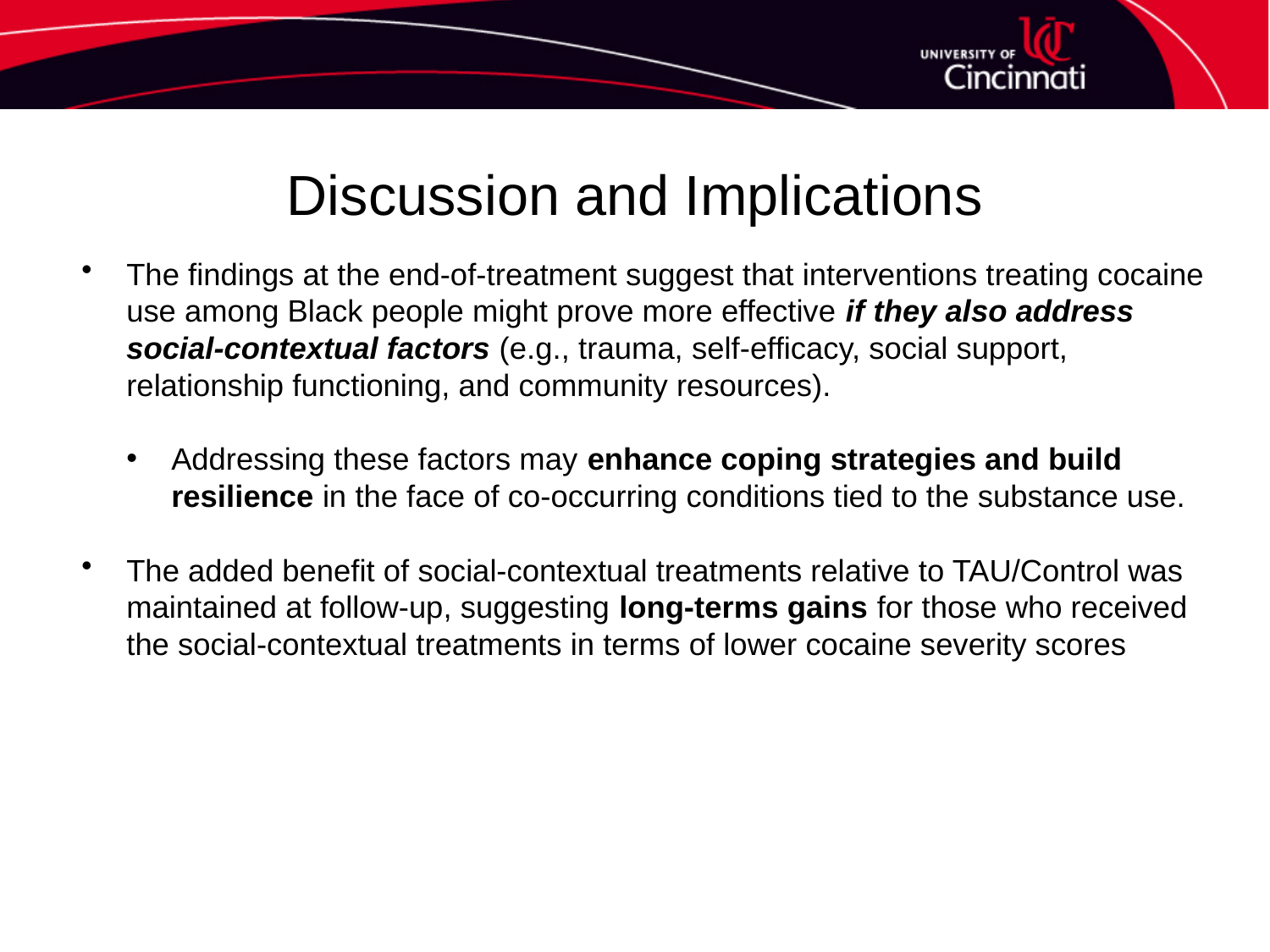

31
# Discussion and Implications
The findings at the end-of-treatment suggest that interventions treating cocaine use among Black people might prove more effective if they also address social-contextual factors (e.g., trauma, self-efficacy, social support, relationship functioning, and community resources).
Addressing these factors may enhance coping strategies and build resilience in the face of co-occurring conditions tied to the substance use.
The added benefit of social-contextual treatments relative to TAU/Control was maintained at follow-up, suggesting long-terms gains for those who received the social-contextual treatments in terms of lower cocaine severity scores